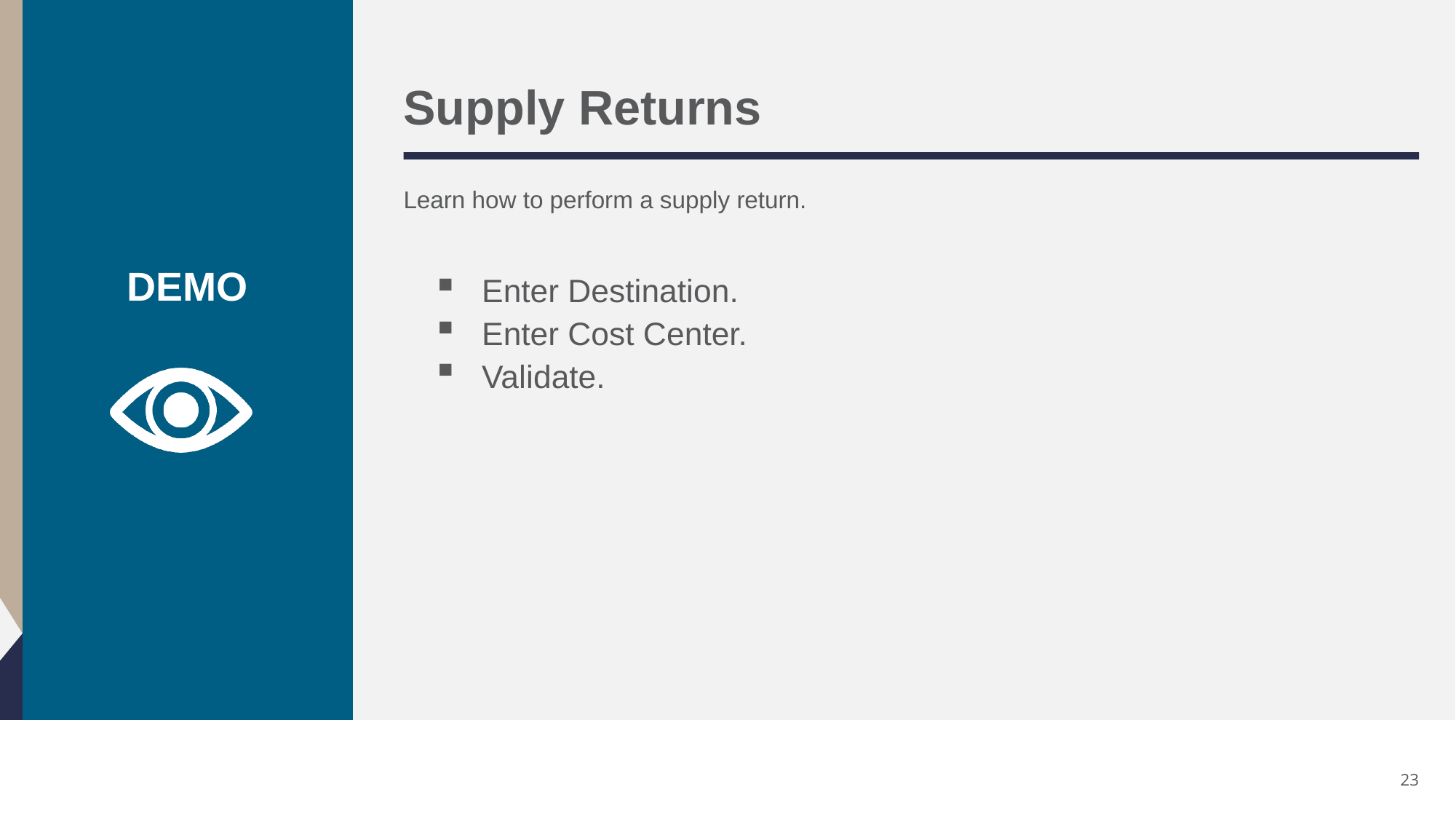

# Supply Returns
Learn how to perform a supply return.
Enter Destination.
Enter Cost Center.
Validate.

23